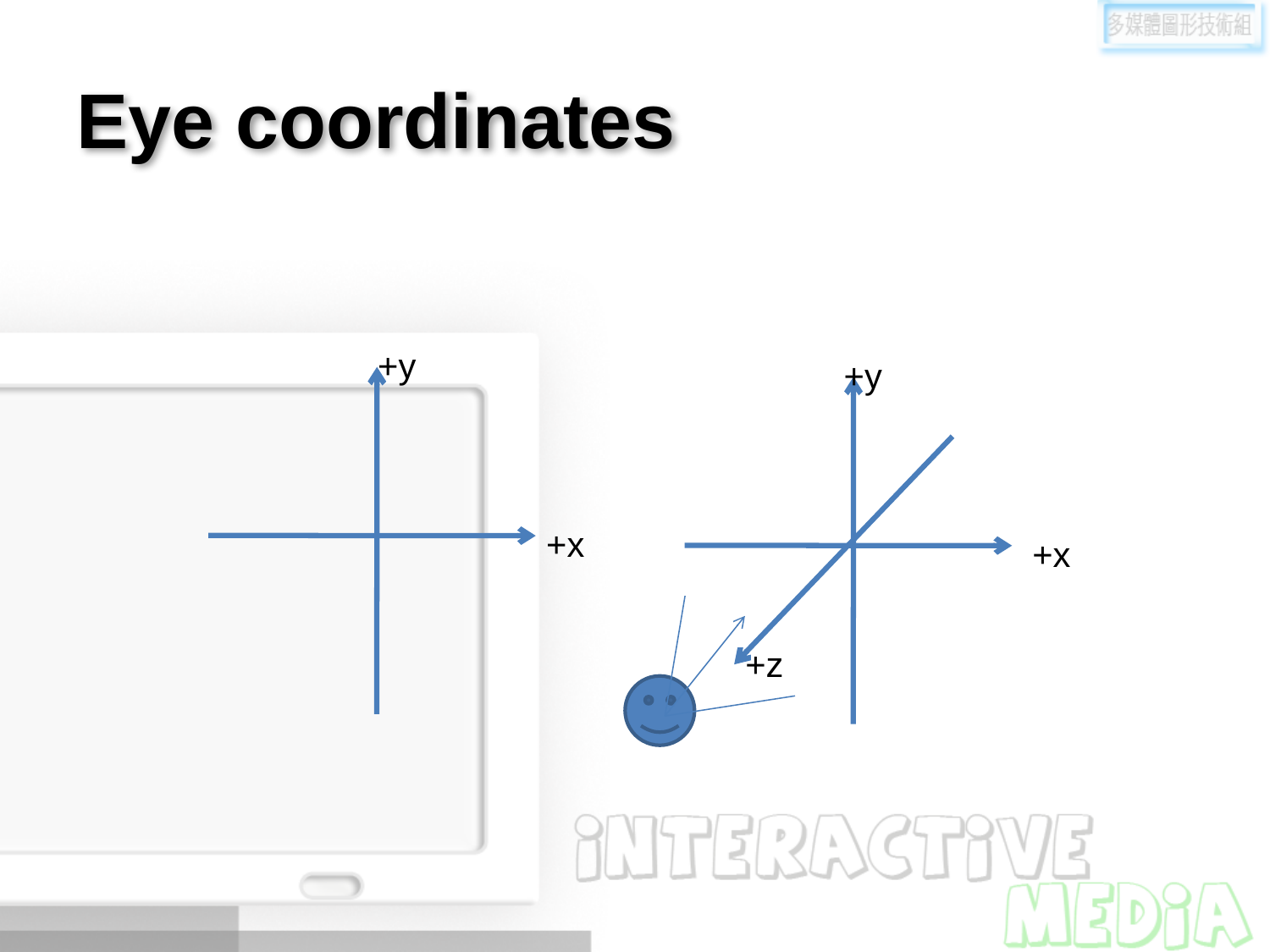

# Eye coordinates
+y
+y
+x
+x
+z